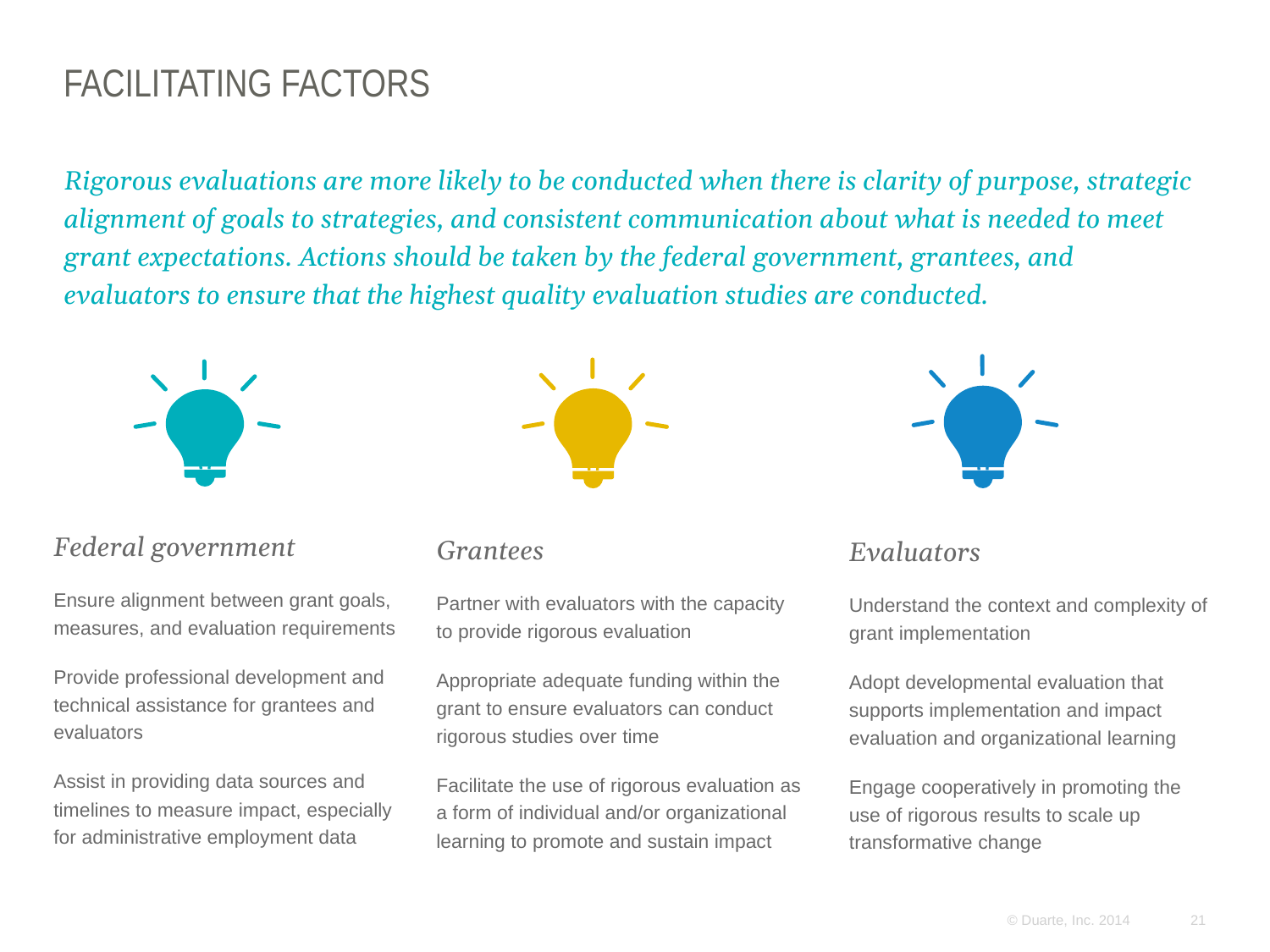

# Facilitating factors
Rigorous evaluations are more likely to be conducted when there is clarity of purpose, strategic alignment of goals to strategies, and consistent communication about what is needed to meet grant expectations. Actions should be taken by the federal government, grantees, and evaluators to ensure that the highest quality evaluation studies are conducted.

Federal government
Ensure alignment between grant goals, measures, and evaluation requirements
Provide professional development and technical assistance for grantees and evaluators
Assist in providing data sources and timelines to measure impact, especially for administrative employment data
Grantees
Partner with evaluators with the capacity to provide rigorous evaluation
Appropriate adequate funding within the grant to ensure evaluators can conduct rigorous studies over time
Facilitate the use of rigorous evaluation as a form of individual and/or organizational learning to promote and sustain impact
Evaluators
Understand the context and complexity of grant implementation
Adopt developmental evaluation that supports implementation and impact evaluation and organizational learning
Engage cooperatively in promoting the use of rigorous results to scale up transformative change